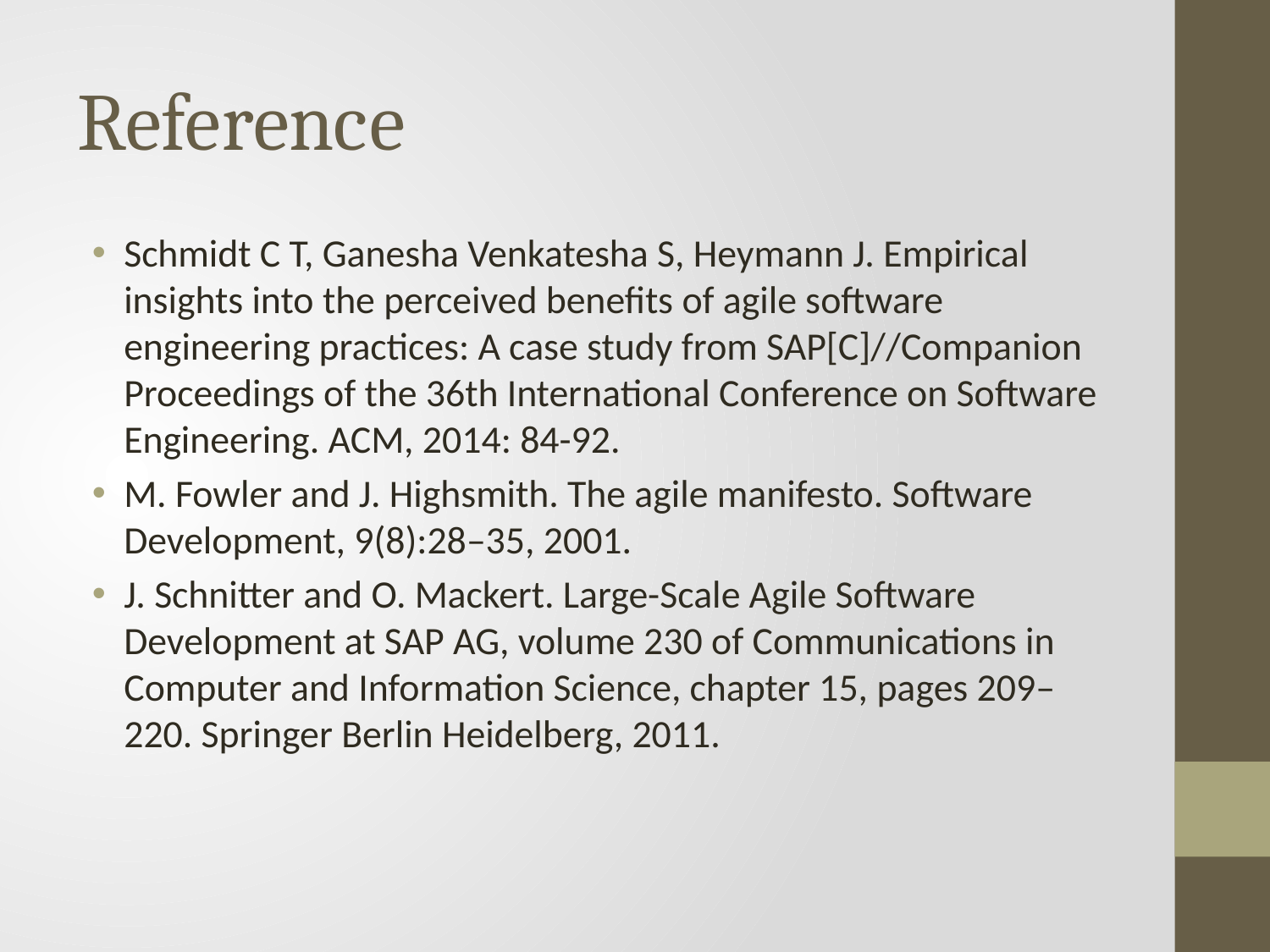

# Reference
Schmidt C T, Ganesha Venkatesha S, Heymann J. Empirical insights into the perceived benefits of agile software engineering practices: A case study from SAP[C]//Companion Proceedings of the 36th International Conference on Software Engineering. ACM, 2014: 84-92.
M. Fowler and J. Highsmith. The agile manifesto. Software Development, 9(8):28–35, 2001.
J. Schnitter and O. Mackert. Large-Scale Agile Software Development at SAP AG, volume 230 of Communications in Computer and Information Science, chapter 15, pages 209–220. Springer Berlin Heidelberg, 2011.